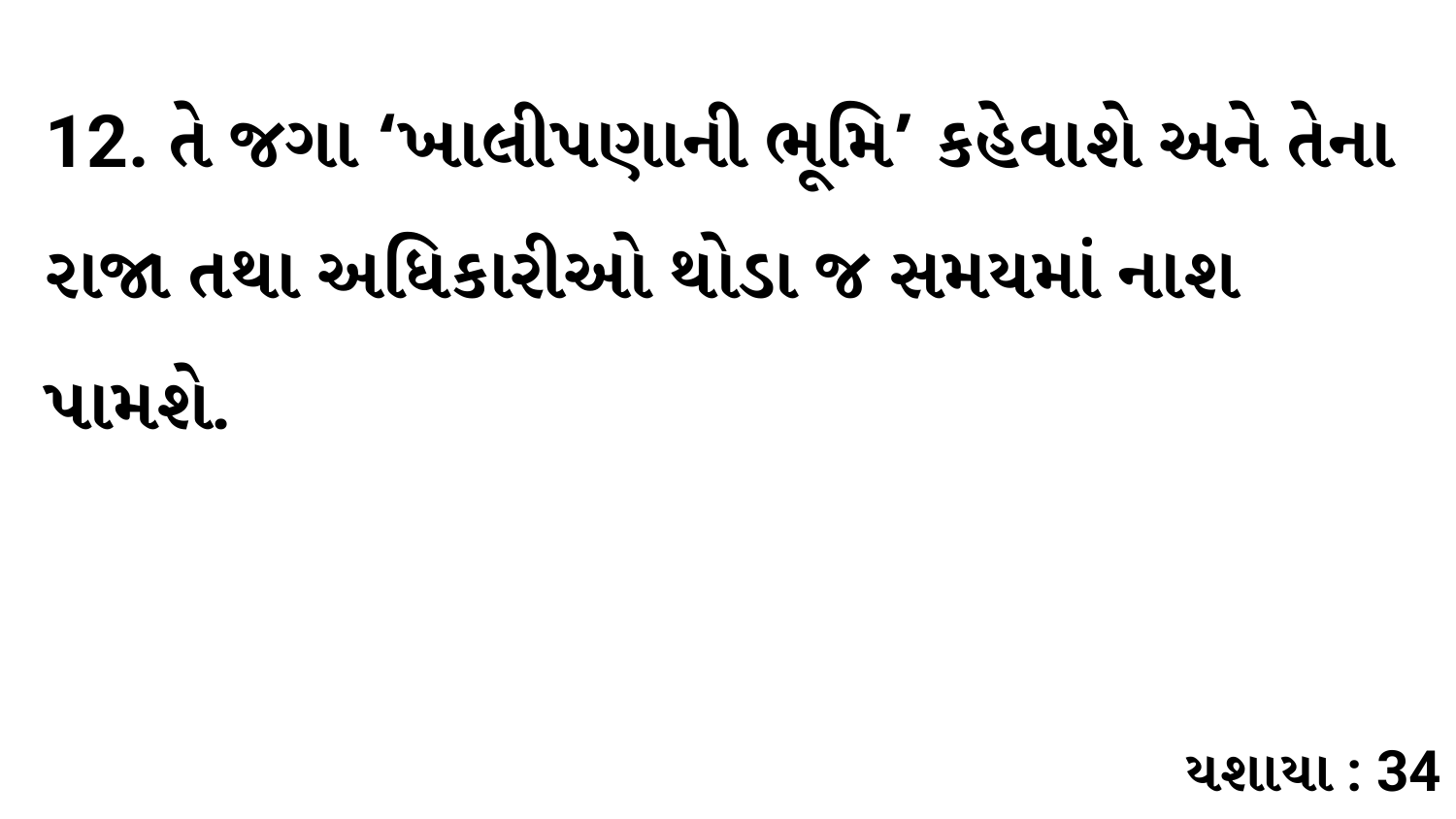

12. તે જગા ‘ખાલીપણાની ભૂમિ’ કહેવાશે અને તેના રાજા તથા અધિકારીઓ થોડા જ સમયમાં નાશ પામશે.
યશાયા : 34